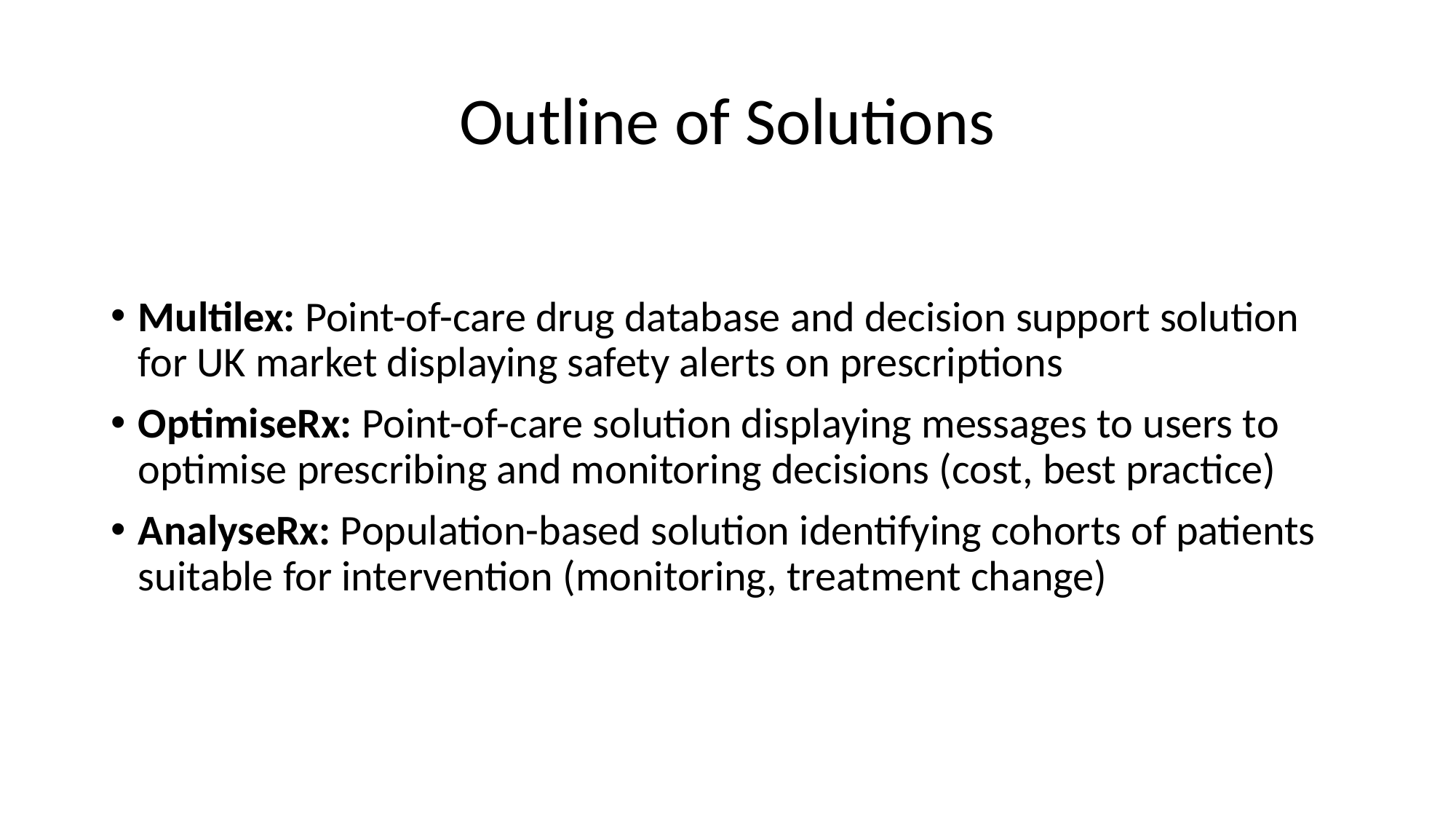

# Outline of Solutions
Multilex: Point-of-care drug database and decision support solution for UK market displaying safety alerts on prescriptions
OptimiseRx: Point-of-care solution displaying messages to users to optimise prescribing and monitoring decisions (cost, best practice)
AnalyseRx: Population-based solution identifying cohorts of patients suitable for intervention (monitoring, treatment change)